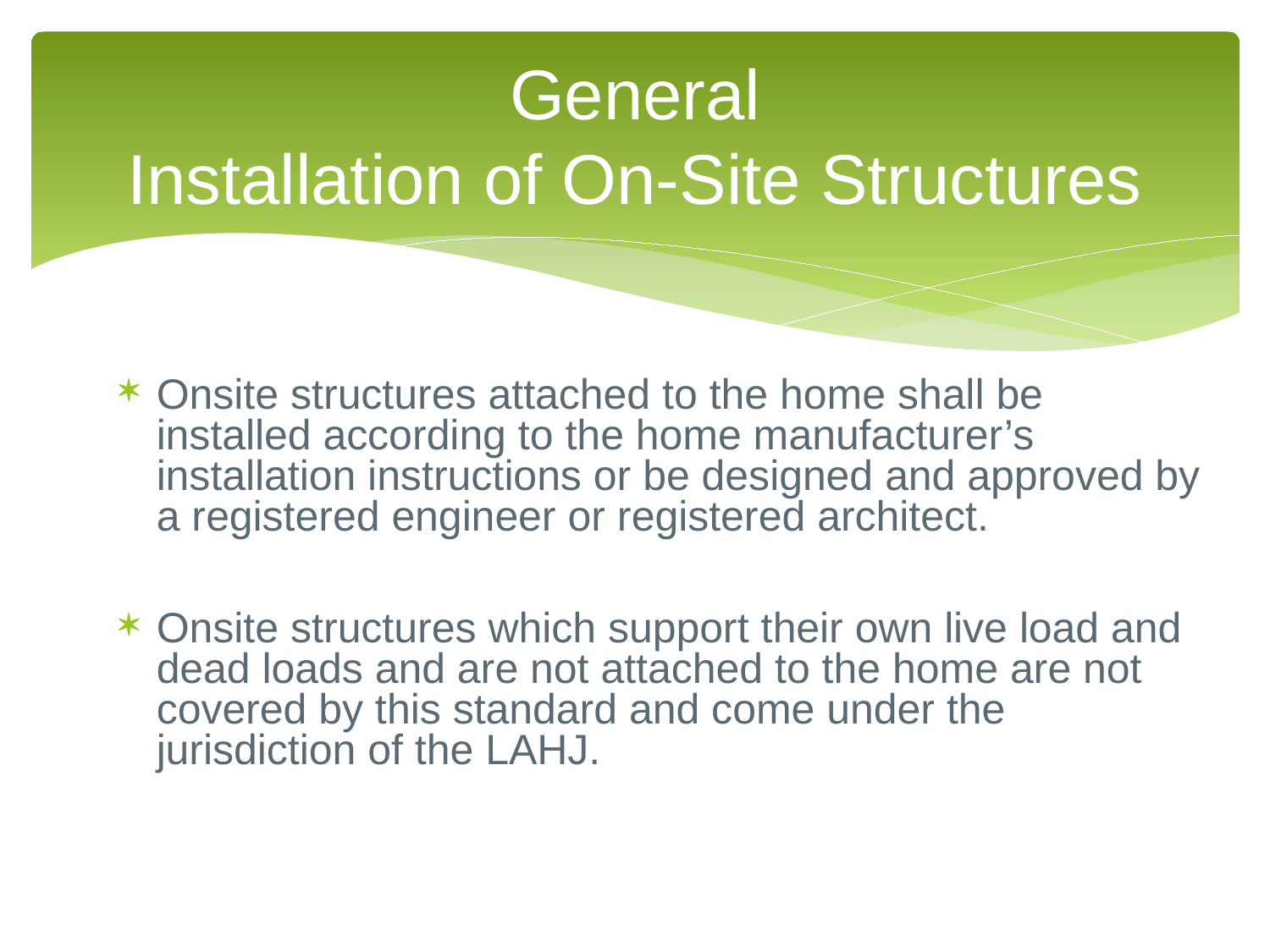

# General Installation of On-Site Structures
Onsite structures attached to the home shall be installed according to the home manufacturer’s installation instructions or be designed and approved by a registered engineer or registered architect.

Onsite structures which support their own live load and dead loads and are not attached to the home are not covered by this standard and come under the jurisdiction of the LAHJ.